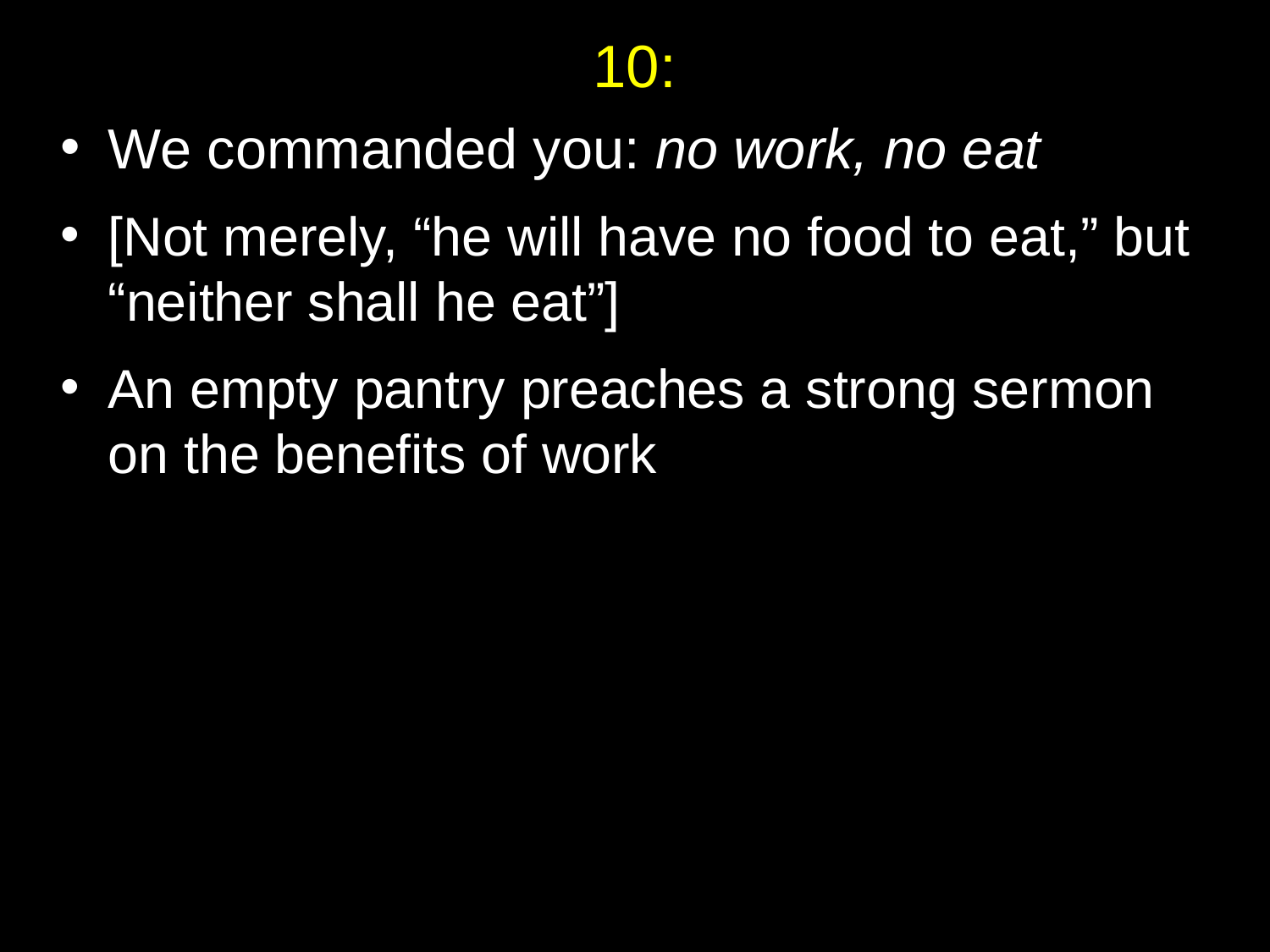

# 10:
We commanded you: no work, no eat
[Not merely, “he will have no food to eat,” but “neither shall he eat”]
An empty pantry preaches a strong sermon on the benefits of work